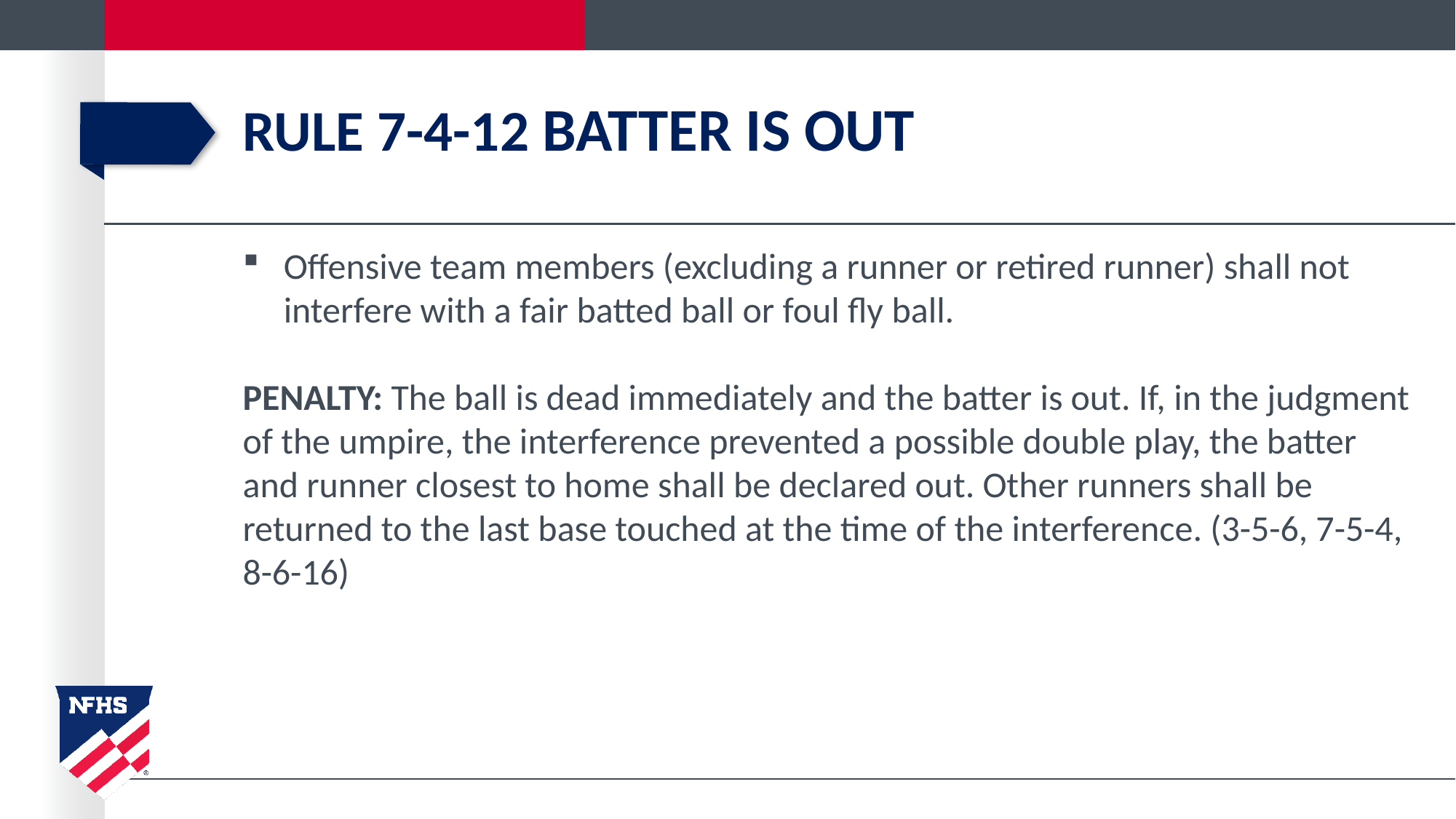

# Rule 7-4-12 Batter is Out
Offensive team members (excluding a runner or retired runner) shall not interfere with a fair batted ball or foul fly ball.

PENALTY: The ball is dead immediately and the batter is out. If, in the judgment of the umpire, the interference prevented a possible double play, the batter and runner closest to home shall be declared out. Other runners shall be returned to the last base touched at the time of the interference. (3-5-6, 7-5-4, 8-6-16)